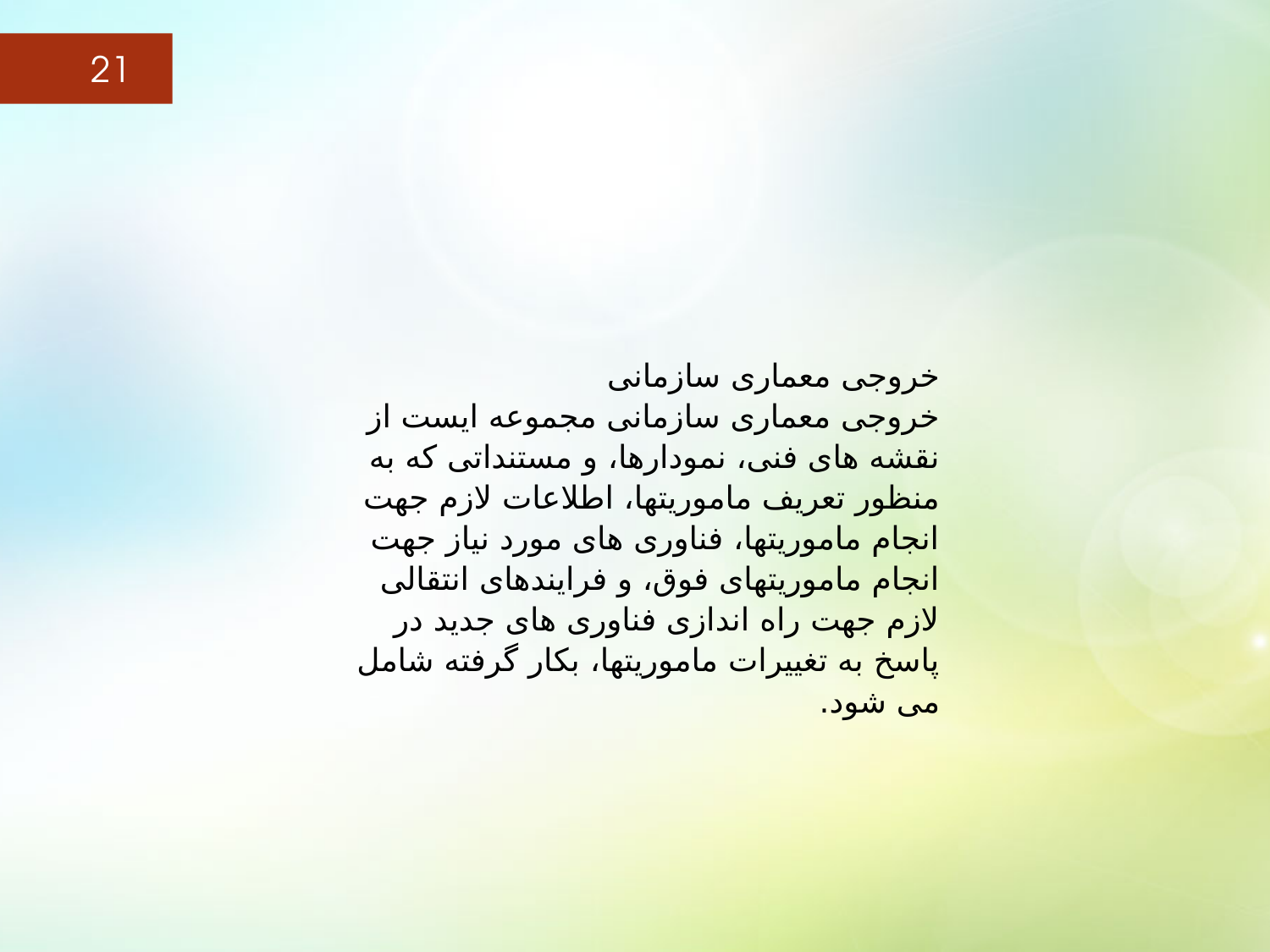

21
#
خروجی معماری سازمانی
خروجی معماری سازمانی مجموعه ایست از نقشه های فنی، نمودارها، و مستنداتی که به منظور تعریف ماموریتها، اطلاعات لازم جهت انجام ماموریتها، فناوری های مورد نیاز جهت انجام ماموریتهای فوق، و فرایندهای انتقالی لازم جهت راه اندازی فناوری های جدید در پاسخ به تغییرات ماموریتها، بکار گرفته شامل می شود.